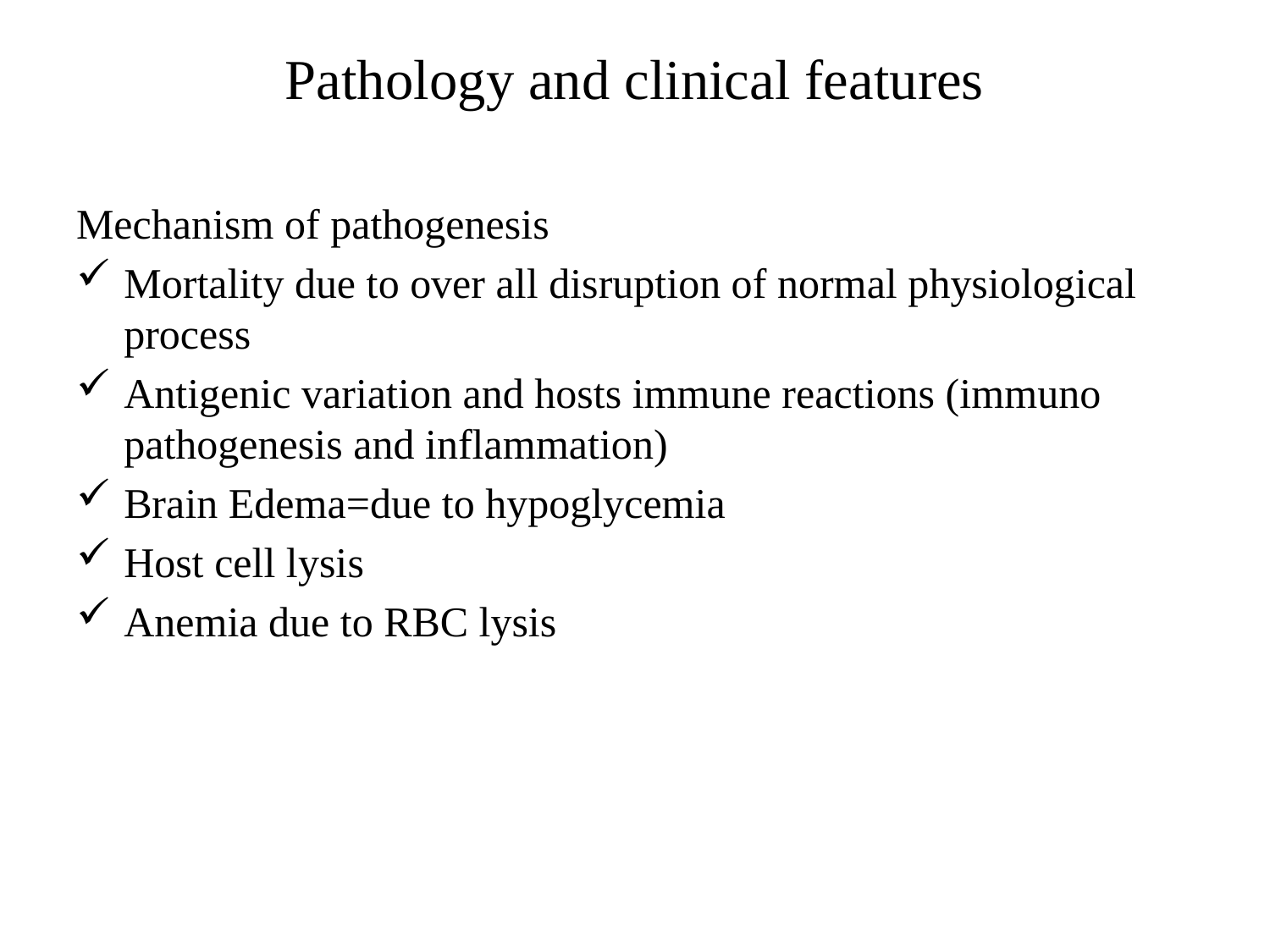

# Pathology and clinical features
Mechanism of pathogenesis
Mortality due to over all disruption of normal physiological process
Antigenic variation and hosts immune reactions (immuno pathogenesis and inflammation)
Brain Edema=due to hypoglycemia
Host cell lysis
Anemia due to RBC lysis